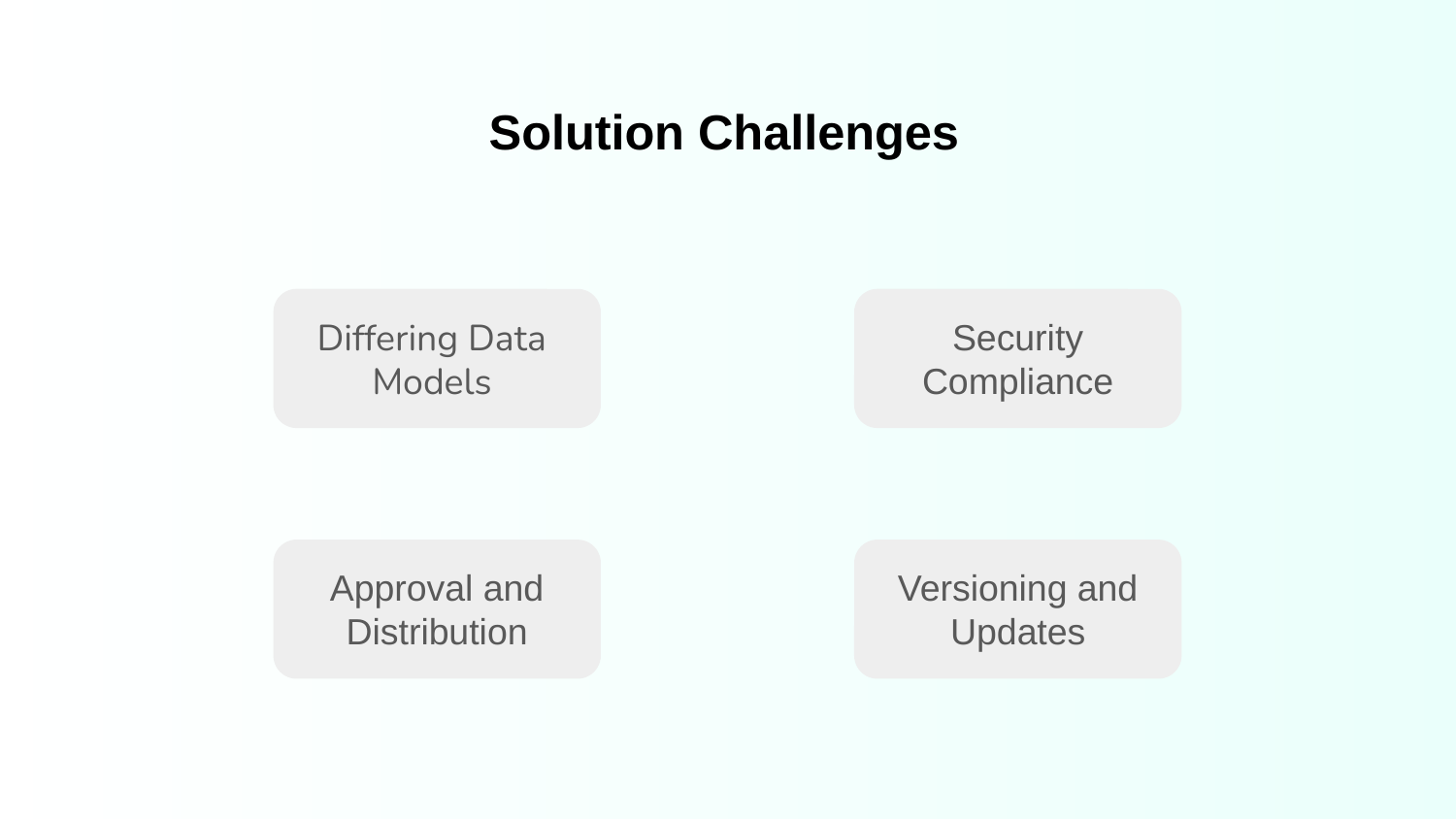

# Solution Challenges

Differing Data Models
Security Compliance

Approval and Distribution
Versioning and Updates